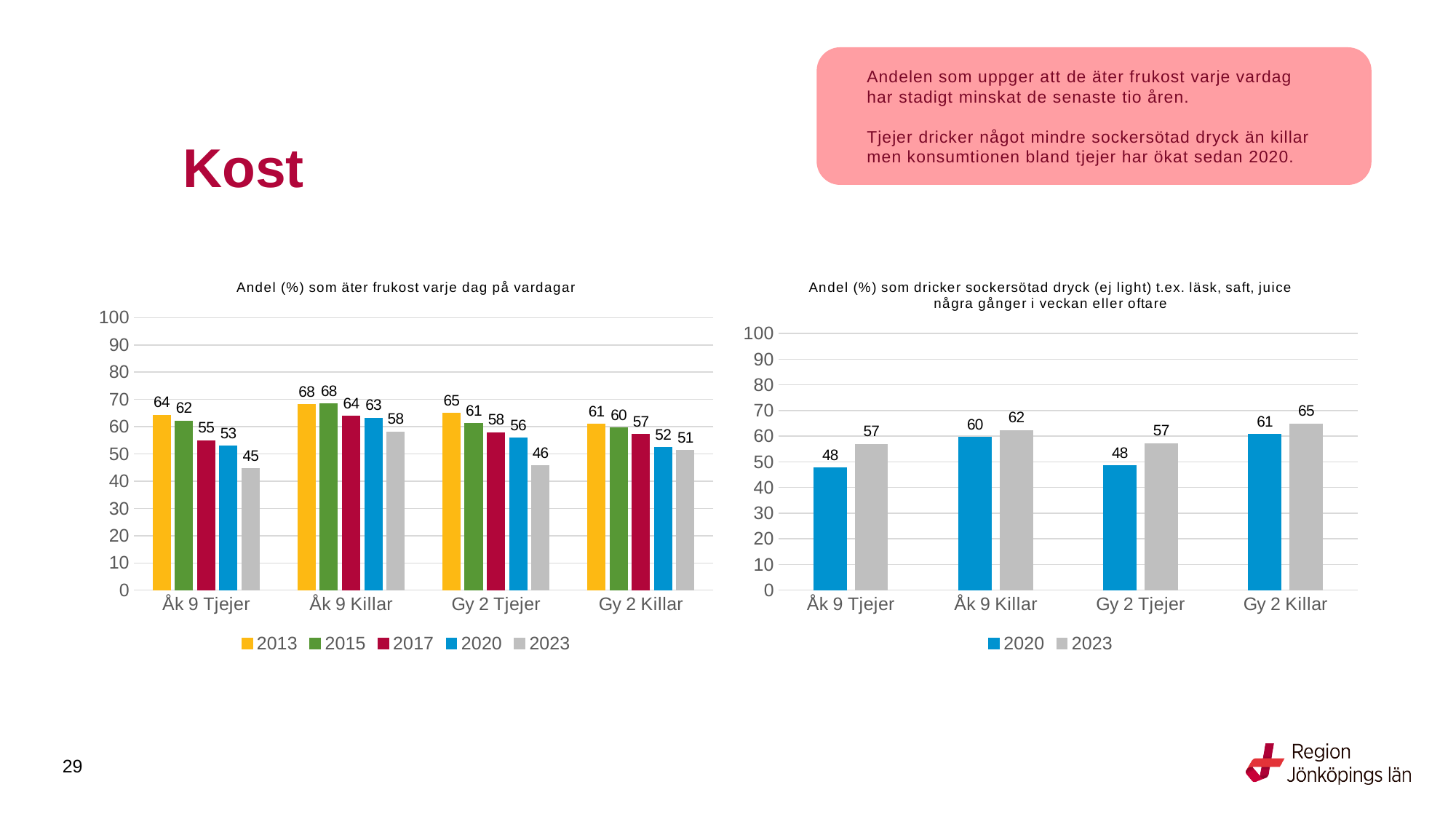

Andelen som uppger att de äter frukost varje vardag har stadigt minskat de senaste tio åren.

Tjejer dricker något mindre sockersötad dryck än killar men konsumtionen bland tjejer har ökat sedan 2020.
# Kost

### Chart: Andel (%) som äter frukost varje dag på vardagar

| Category | 2013 | 2015 | 2017 | 2020 | 2023 |
|---|---|---|---|---|---|
| Åk 9 Tjejer | 64.2807 | 62.0738 | 54.8387 | 52.9266 | 44.6006 |
| Åk 9 Killar | 68.0805 | 68.3535 | 63.7813 | 63.1506 | 58.0541 |
| Gy 2 Tjejer | 64.8649 | 61.2245 | 57.7428 | 55.8583 | 45.6389 |
| Gy 2 Killar | 60.9195 | 59.5563 | 57.0912 | 52.3739 | 51.2616 |

### Chart: Andel (%) som dricker sockersötad dryck (ej light) t.ex. läsk, saft, juice några gånger i veckan eller oftare

| Category | 2020 | 2023 |
|---|---|---|
| Åk 9 Tjejer | 47.6349 | 56.8414 |
| Åk 9 Killar | 59.5537 | 62.2006 |
| Gy 2 Tjejer | 48.4517 | 57.0552 |
| Gy 2 Killar | 60.6984 | 64.7925 |
29